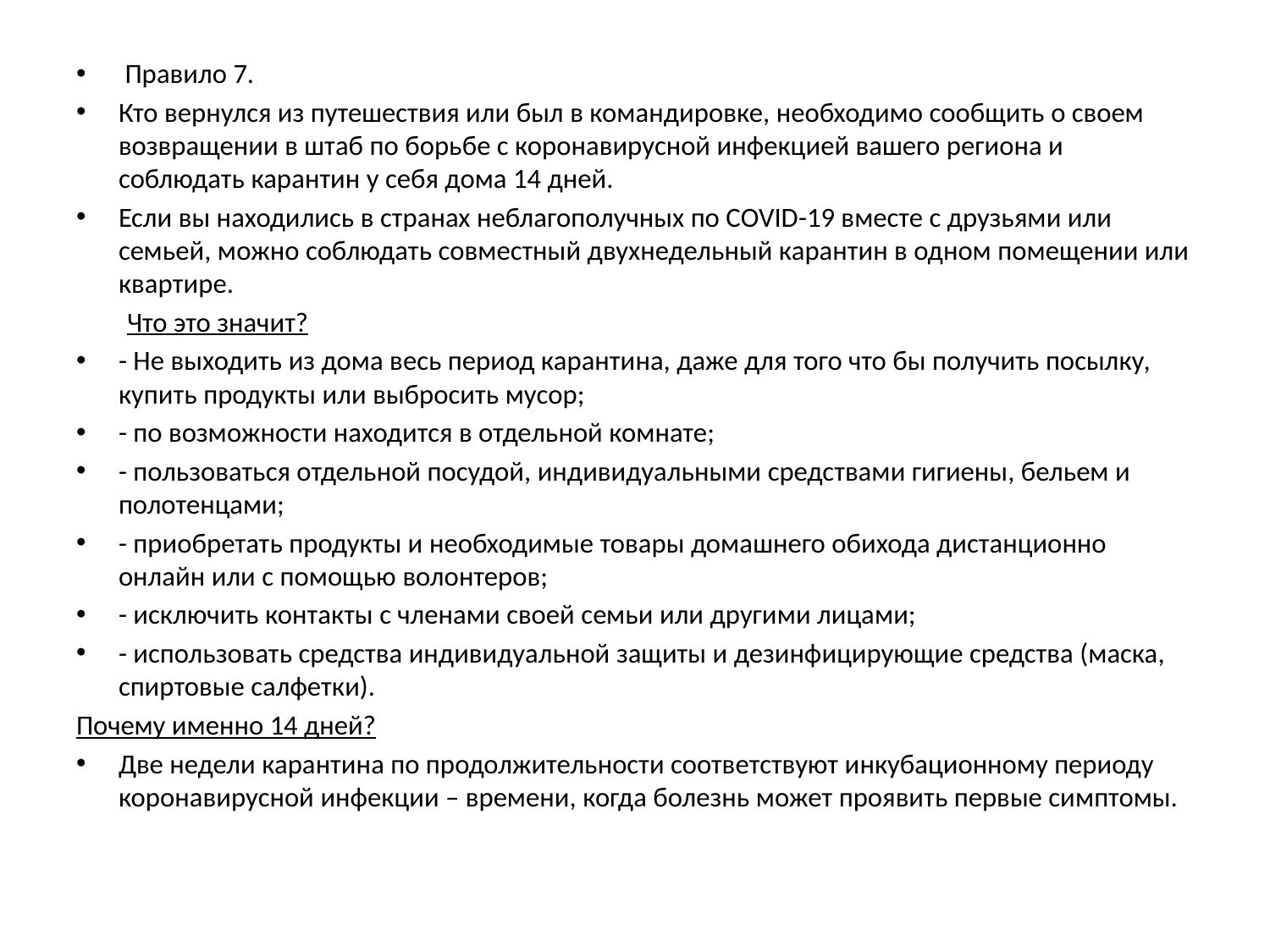

Правило 7.
Кто вернулся из путешествия или был в командировке, необходимо сообщить о своем возвращении в штаб по борьбе с коронавирусной инфекцией вашего региона и соблюдать карантин у себя дома 14 дней.
Если вы находились в странах неблагополучных по COVID-19 вместе с друзьями или семьей, можно соблюдать совместный двухнедельный карантин в одном помещении или квартире.
        Что это значит?
- Не выходить из дома весь период карантина, даже для того что бы получить посылку, купить продукты или выбросить мусор;
- по возможности находится в отдельной комнате;
- пользоваться отдельной посудой, индивидуальными средствами гигиены, бельем и полотенцами;
- приобретать продукты и необходимые товары домашнего обихода дистанционно онлайн или с помощью волонтеров;
- исключить контакты с членами своей семьи или другими лицами;
- использовать средства индивидуальной защиты и дезинфицирующие средства (маска, спиртовые салфетки).
Почему именно 14 дней?
Две недели карантина по продолжительности соответствуют инкубационному периоду коронавирусной инфекции – времени, когда болезнь может проявить первые симптомы.